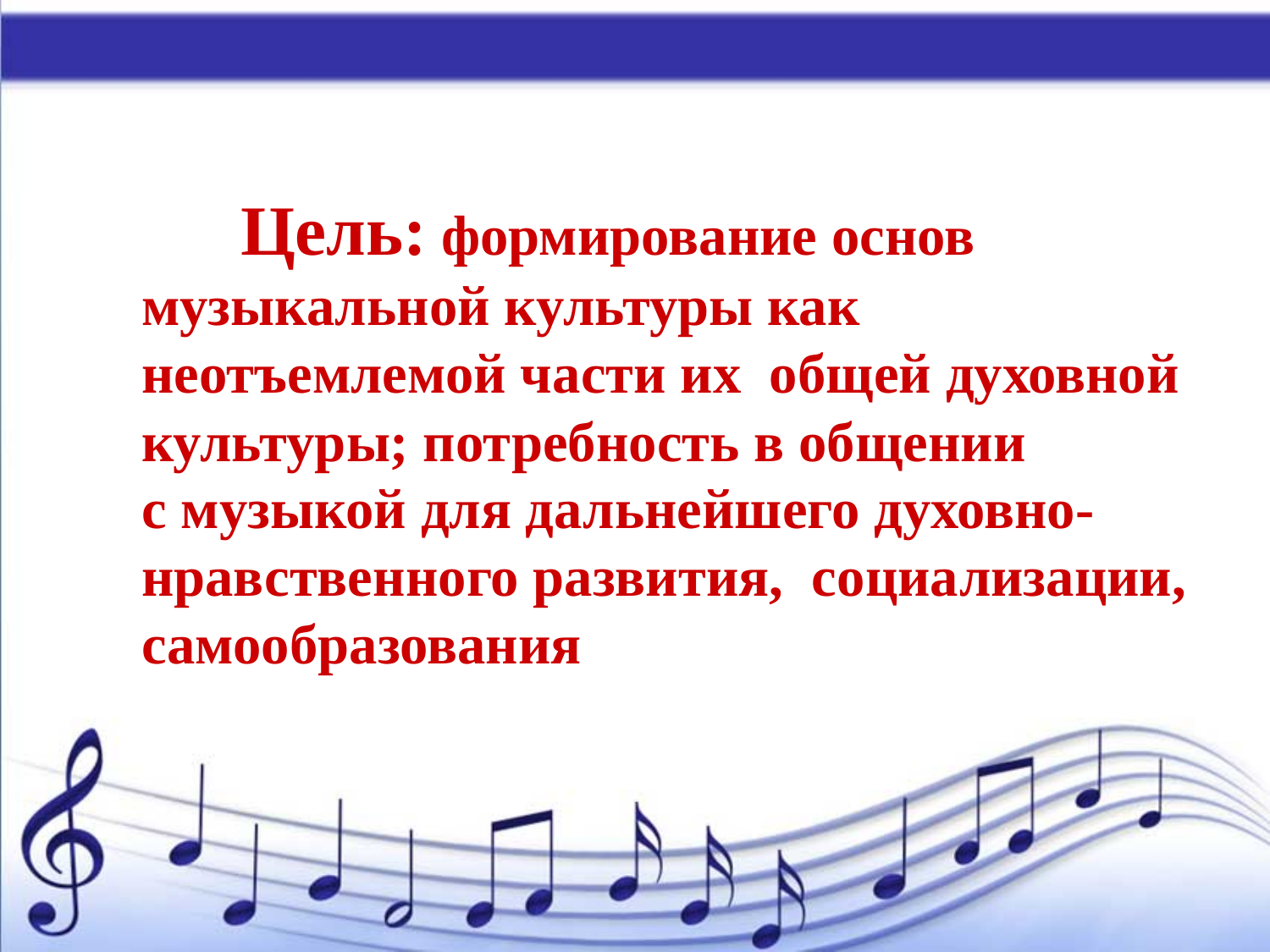

Цель: формирование основ музыкальной культуры как неотъемлемой части их  общей духовной культуры; потребность в общении
с музыкой для дальнейшего духовно-нравственного развития,  социализации,
самообразования